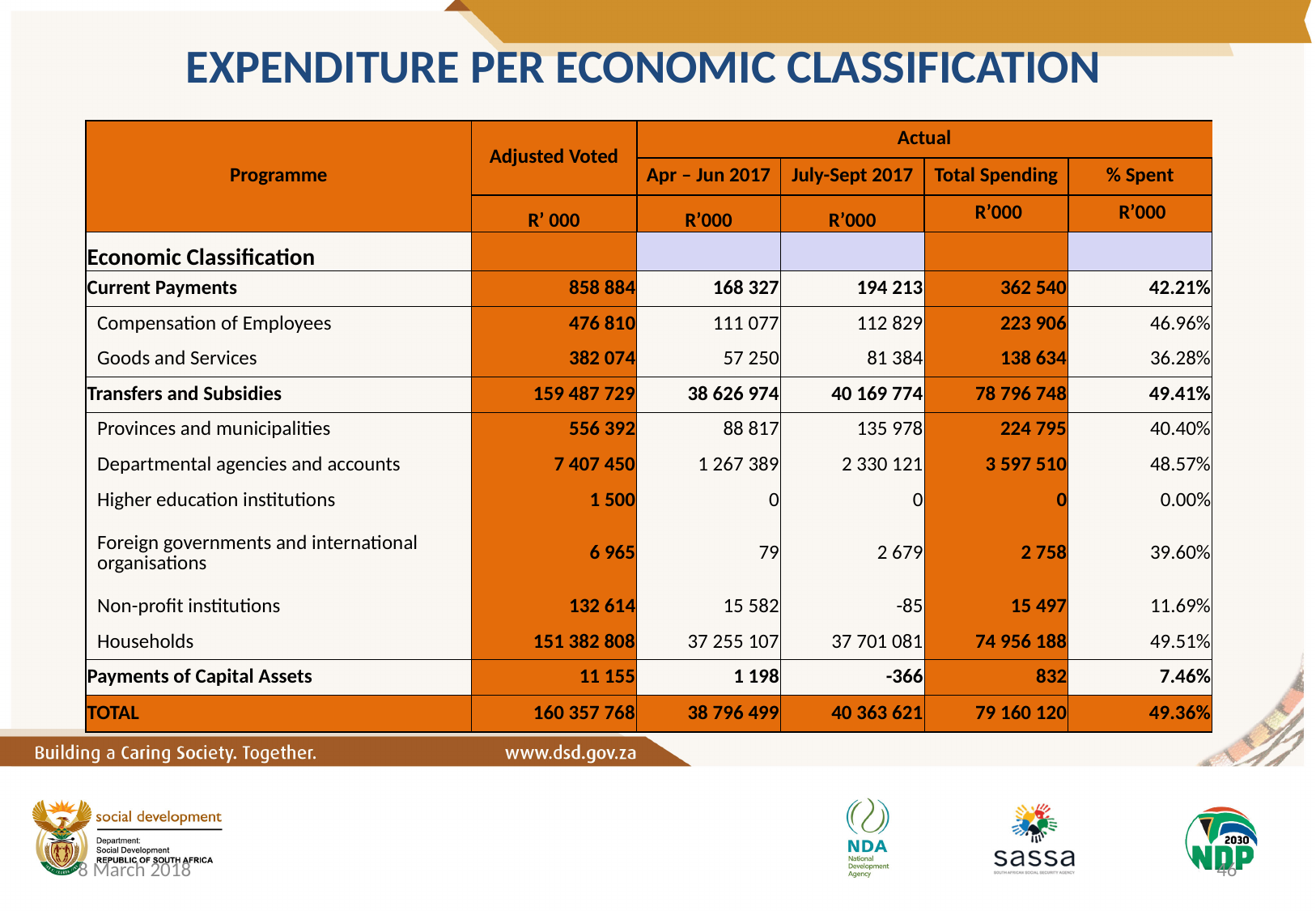

EXPENDITURE PER ECONOMIC CLASSIFICATION
| Programme | Adjusted Voted | Actual |  |  |  |
| --- | --- | --- | --- | --- | --- |
|  |  | Apr – Jun 2017 | July-Sept 2017 | Total Spending | % Spent |
|  | R’ 000 | R’000 | R’000 | R’000 | R’000 |
| Economic Classification |  |  |  |  |  |
| Current Payments | 858 884 | 168 327 | 194 213 | 362 540 | 42.21% |
| Compensation of Employees | 476 810 | 111 077 | 112 829 | 223 906 | 46.96% |
| Goods and Services | 382 074 | 57 250 | 81 384 | 138 634 | 36.28% |
| Transfers and Subsidies | 159 487 729 | 38 626 974 | 40 169 774 | 78 796 748 | 49.41% |
| Provinces and municipalities | 556 392 | 88 817 | 135 978 | 224 795 | 40.40% |
| Departmental agencies and accounts | 7 407 450 | 1 267 389 | 2 330 121 | 3 597 510 | 48.57% |
| Higher education institutions | 1 500 | 0 | 0 | 0 | 0.00% |
| Foreign governments and international organisations | 6 965 | 79 | 2 679 | 2 758 | 39.60% |
| Non-profit institutions | 132 614 | 15 582 | -85 | 15 497 | 11.69% |
| Households | 151 382 808 | 37 255 107 | 37 701 081 | 74 956 188 | 49.51% |
| Payments of Capital Assets | 11 155 | 1 198 | -366 | 832 | 7.46% |
| TOTAL | 160 357 768 | 38 796 499 | 40 363 621 | 79 160 120 | 49.36% |
8 March 2018
46